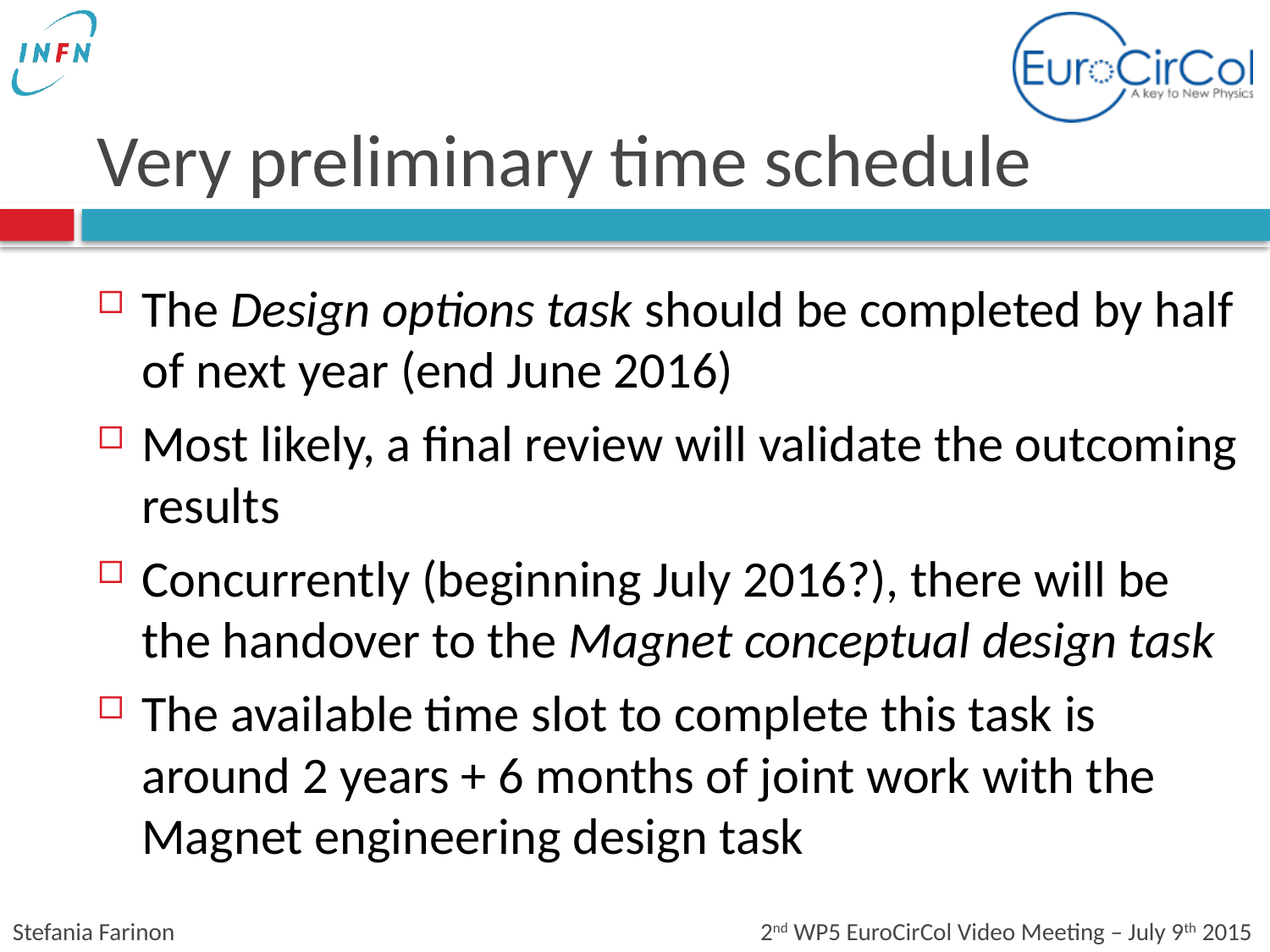

# Very preliminary time schedule
The Design options task should be completed by half of next year (end June 2016)
Most likely, a final review will validate the outcoming results
Concurrently (beginning July 2016?), there will be the handover to the Magnet conceptual design task
The available time slot to complete this task is around 2 years + 6 months of joint work with the  Magnet engineering design task